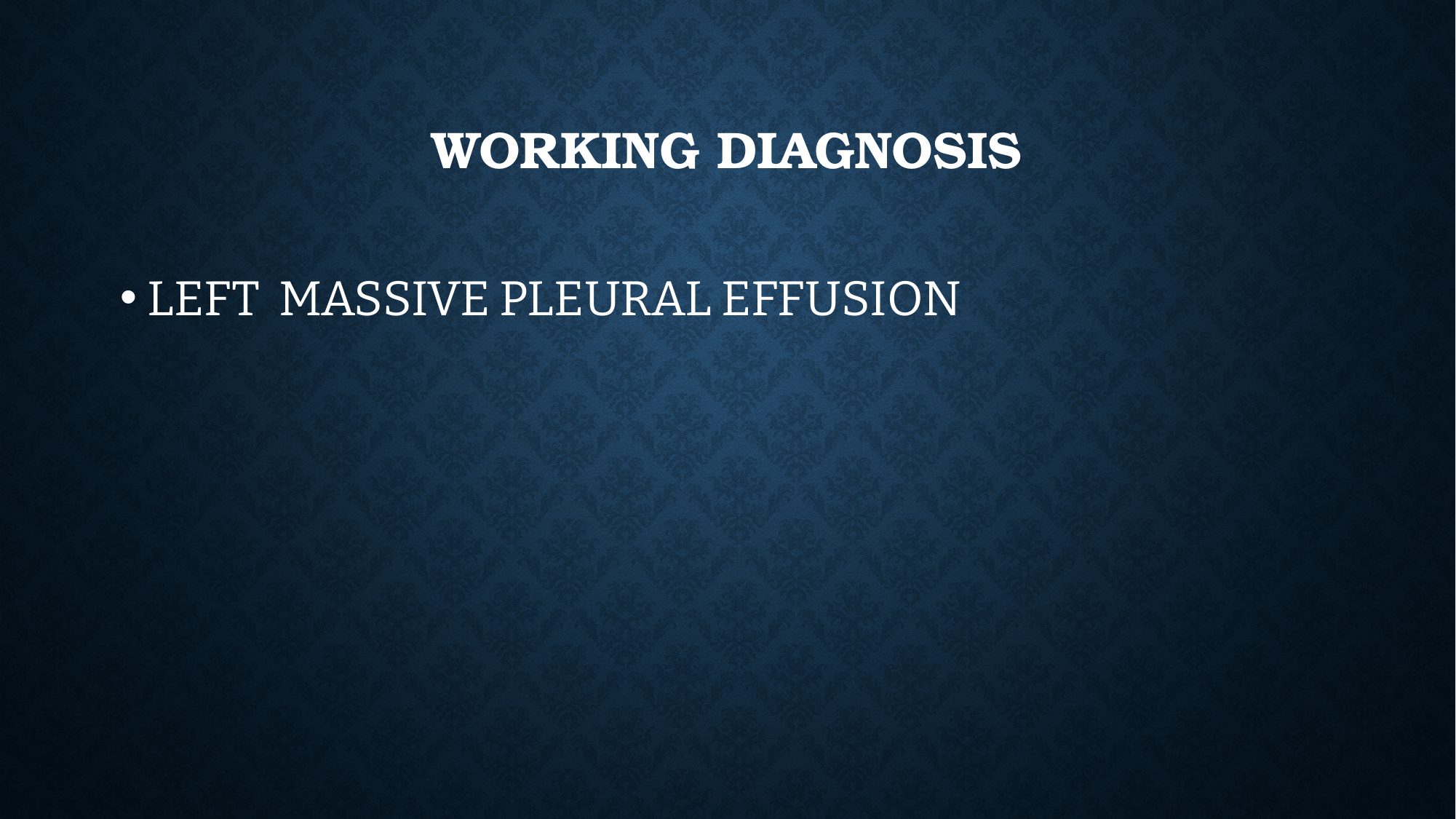

# Working diagnosis
LEFT  MASSIVE PLEURAL EFFUSION